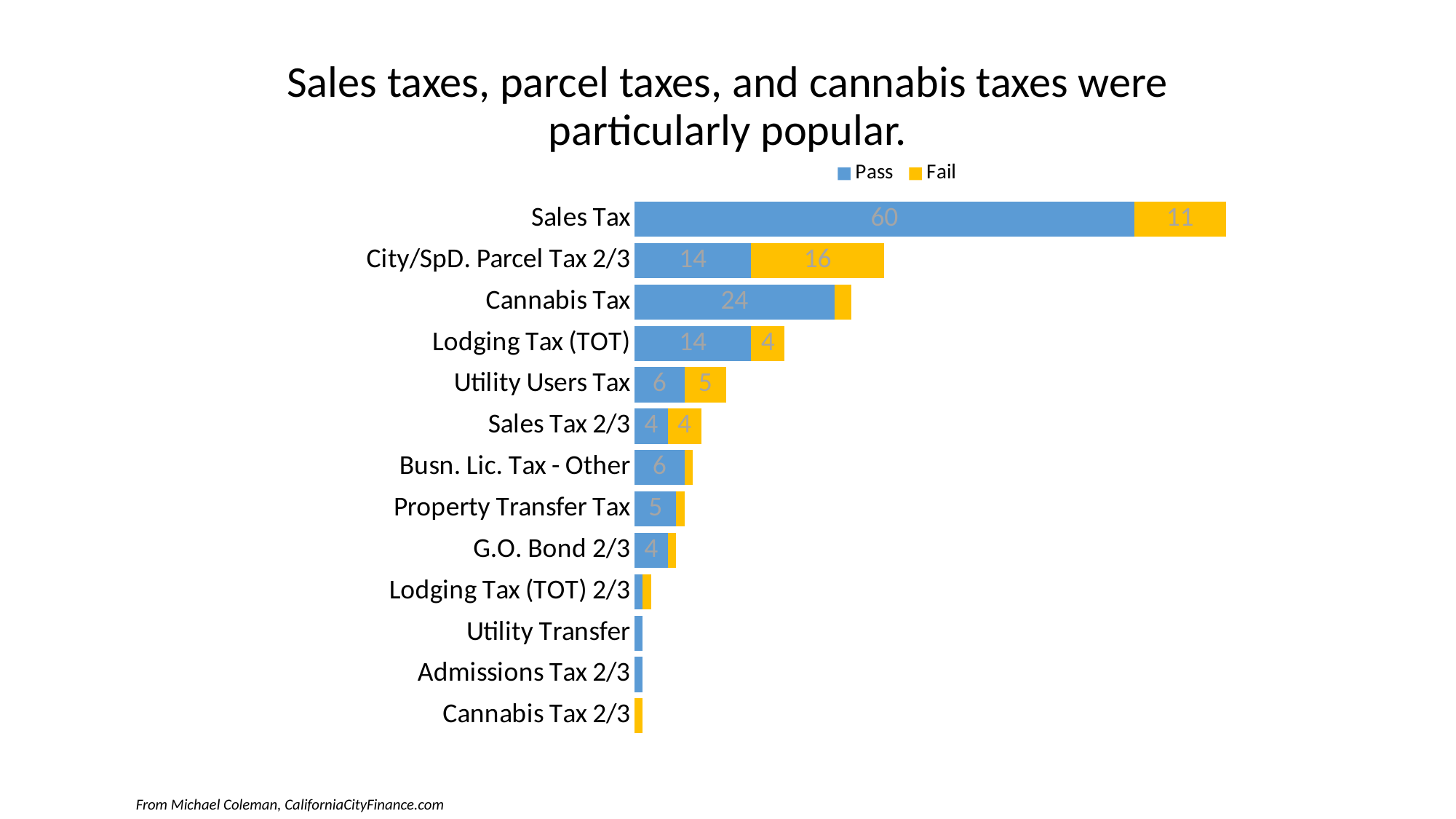

# Sales taxes, parcel taxes, and cannabis taxes were particularly popular.

### Chart

| Category | Pass | Fail |
|---|---|---|
| Sales Tax | 60.0 | 11.0 |
| City/SpD. Parcel Tax 2/3 | 14.0 | 16.0 |
| Cannabis Tax | 24.0 | 2.0 |
| Lodging Tax (TOT) | 14.0 | 4.0 |
| Utility Users Tax | 6.0 | 5.0 |
| Sales Tax 2/3 | 4.0 | 4.0 |
| Busn. Lic. Tax - Other | 6.0 | 1.0 |
| Property Transfer Tax | 5.0 | 1.0 |
| G.O. Bond 2/3 | 4.0 | 1.0 |
| Lodging Tax (TOT) 2/3 | 1.0 | 1.0 |
| Utility Transfer | 1.0 | 0.0 |
| Admissions Tax 2/3 | 1.0 | 0.0 |
| Cannabis Tax 2/3 | 0.0 | 1.0 |
From Michael Coleman, CaliforniaCityFinance.com